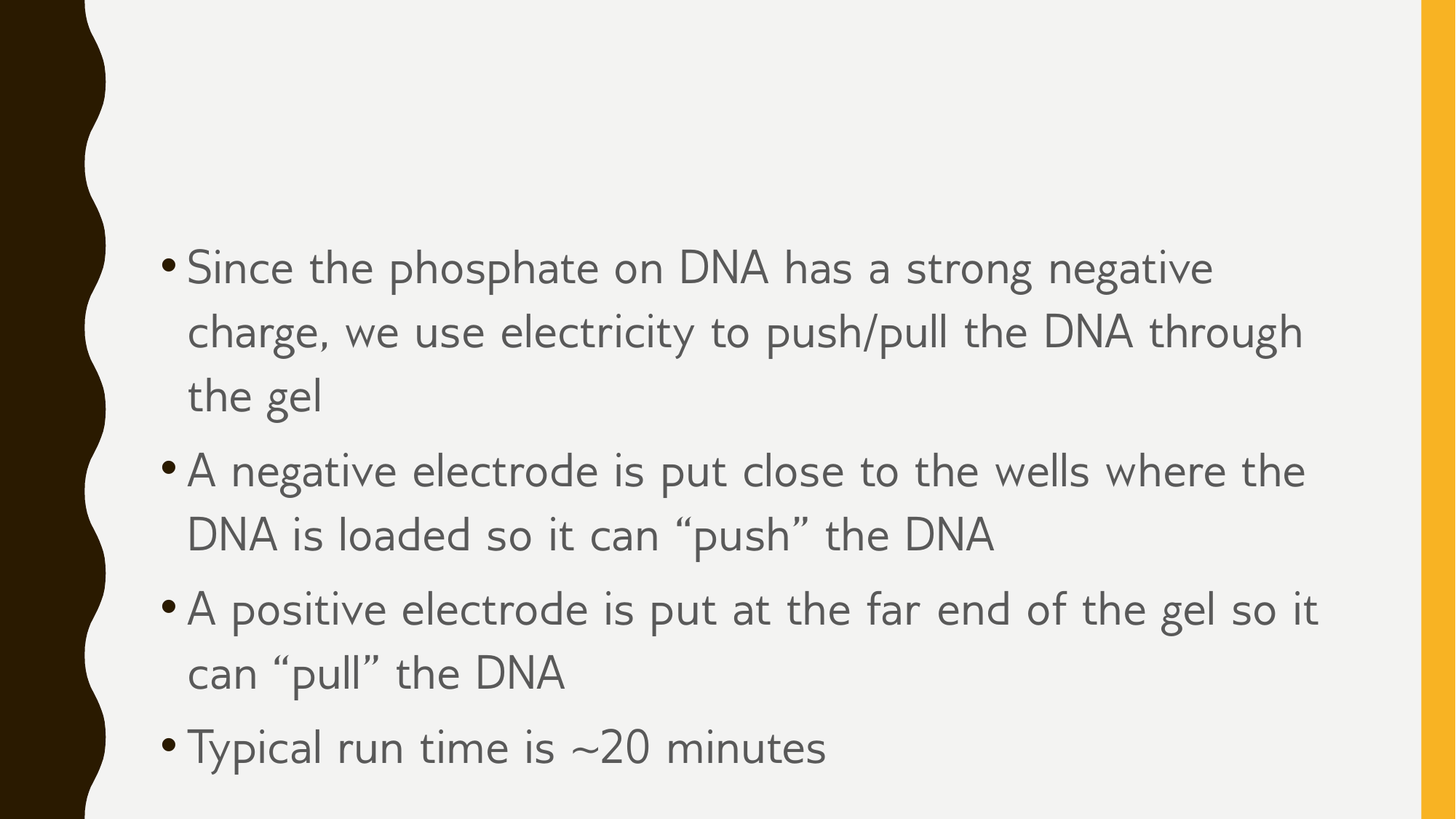

#
Since the phosphate on DNA has a strong negative charge, we use electricity to push/pull the DNA through the gel
A negative electrode is put close to the wells where the DNA is loaded so it can “push” the DNA
A positive electrode is put at the far end of the gel so it can “pull” the DNA
Typical run time is ~20 minutes